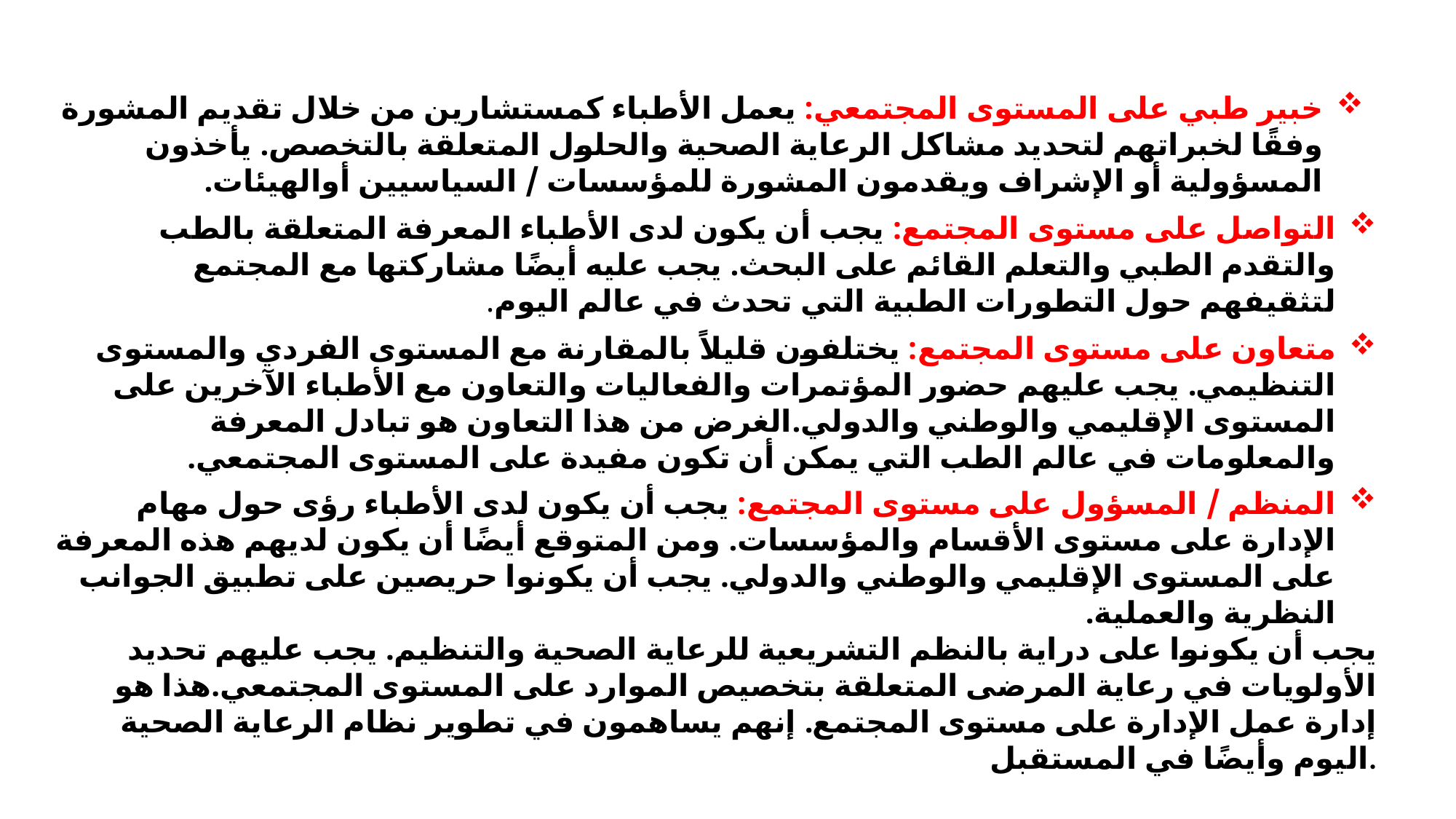

خبير طبي على المستوى المجتمعي: يعمل الأطباء كمستشارين من خلال تقديم المشورة وفقًا لخبراتهم لتحديد مشاكل الرعاية الصحية والحلول المتعلقة بالتخصص. يأخذون المسؤولية أو الإشراف ويقدمون المشورة للمؤسسات / السياسيين أوالهيئات.
التواصل على مستوى المجتمع: يجب أن يكون لدى الأطباء المعرفة المتعلقة بالطب والتقدم الطبي والتعلم القائم على البحث. يجب عليه أيضًا مشاركتها مع المجتمع لتثقيفهم حول التطورات الطبية التي تحدث في عالم اليوم.
متعاون على مستوى المجتمع: يختلفون قليلاً بالمقارنة مع المستوى الفردي والمستوى التنظيمي. يجب عليهم حضور المؤتمرات والفعاليات والتعاون مع الأطباء الآخرين على المستوى الإقليمي والوطني والدولي.الغرض من هذا التعاون هو تبادل المعرفة والمعلومات في عالم الطب التي يمكن أن تكون مفيدة على المستوى المجتمعي.
المنظم / المسؤول على مستوى المجتمع: يجب أن يكون لدى الأطباء رؤى حول مهام الإدارة على مستوى الأقسام والمؤسسات. ومن المتوقع أيضًا أن يكون لديهم هذه المعرفة على المستوى الإقليمي والوطني والدولي. يجب أن يكونوا حريصين على تطبيق الجوانب النظرية والعملية.
يجب أن يكونوا على دراية بالنظم التشريعية للرعاية الصحية والتنظيم. يجب عليهم تحديد الأولويات في رعاية المرضى المتعلقة بتخصيص الموارد على المستوى المجتمعي.هذا هو إدارة عمل الإدارة على مستوى المجتمع. إنهم يساهمون في تطوير نظام الرعاية الصحية اليوم وأيضًا في المستقبل.